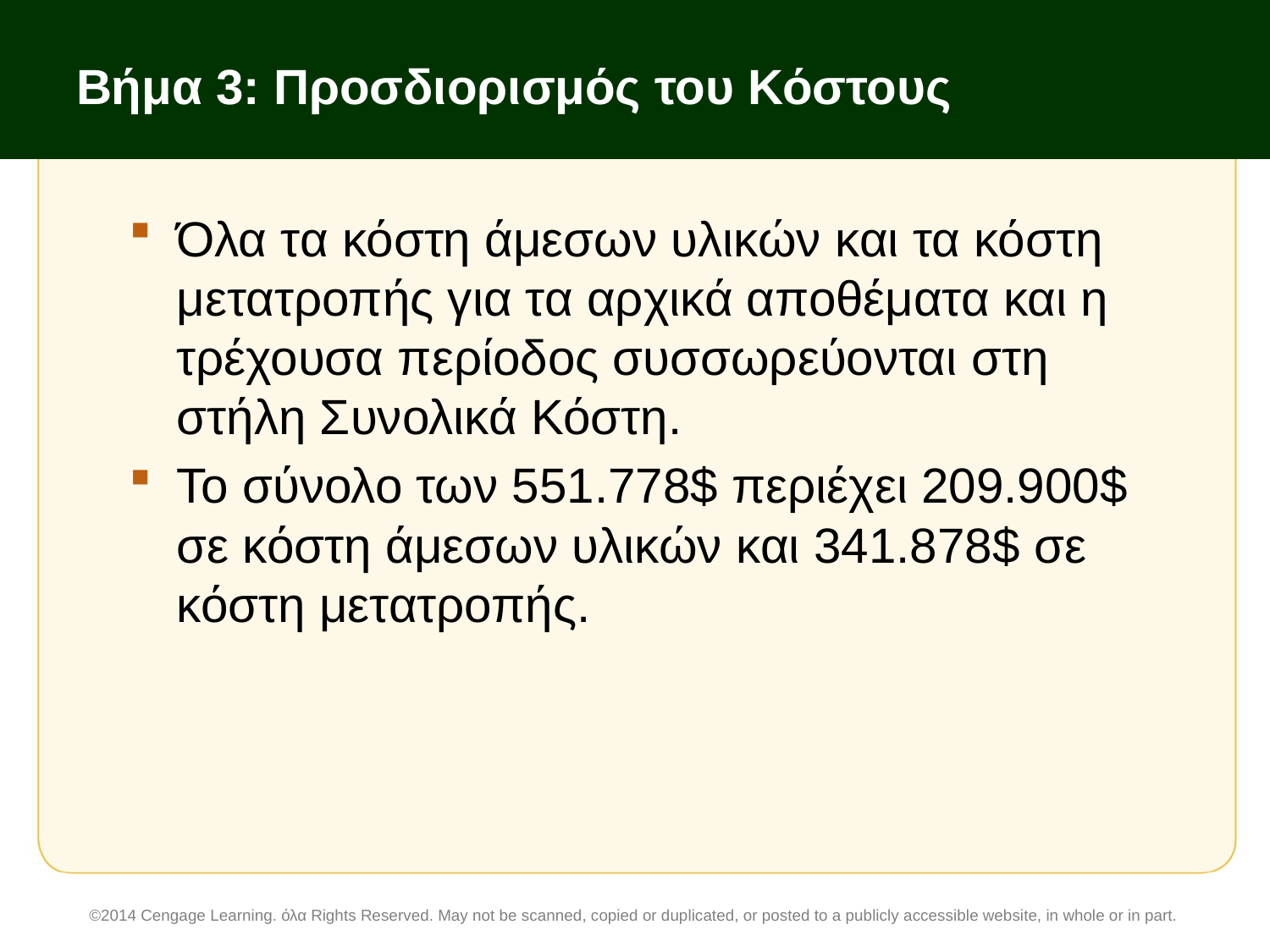

# Βήμα 3: Προσδιορισμός του Κόστους
Όλα τα κόστη άμεσων υλικών και τα κόστη μετατροπής για τα αρχικά αποθέματα και η τρέχουσα περίοδος συσσωρεύονται στη στήλη Συνολικά Κόστη.
Το σύνολο των 551.778$ περιέχει 209.900$ σε κόστη άμεσων υλικών και 341.878$ σε κόστη μετατροπής.

©2014 Cengage Learning. όλα Rights Reserved. May not be scanned, copied or duplicated, or posted to a publicly accessible website, in whole or in part.